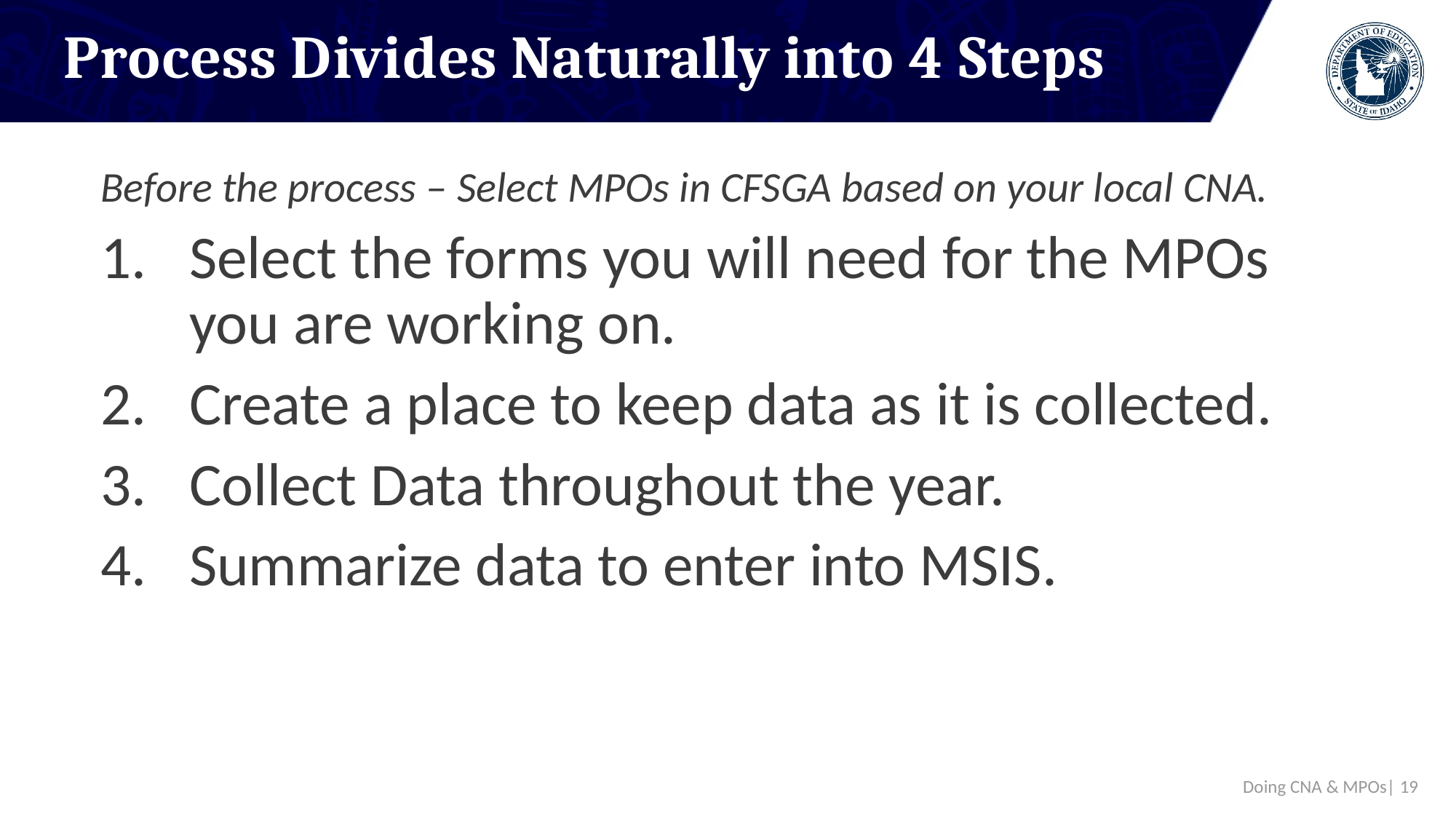

# Process Divides Naturally into 4 Steps
Before the process – Select MPOs in CFSGA based on your local CNA.
Select the forms you will need for the MPOs you are working on.
Create a place to keep data as it is collected.
Collect Data throughout the year.
Summarize data to enter into MSIS.
Doing CNA & MPOs| 19